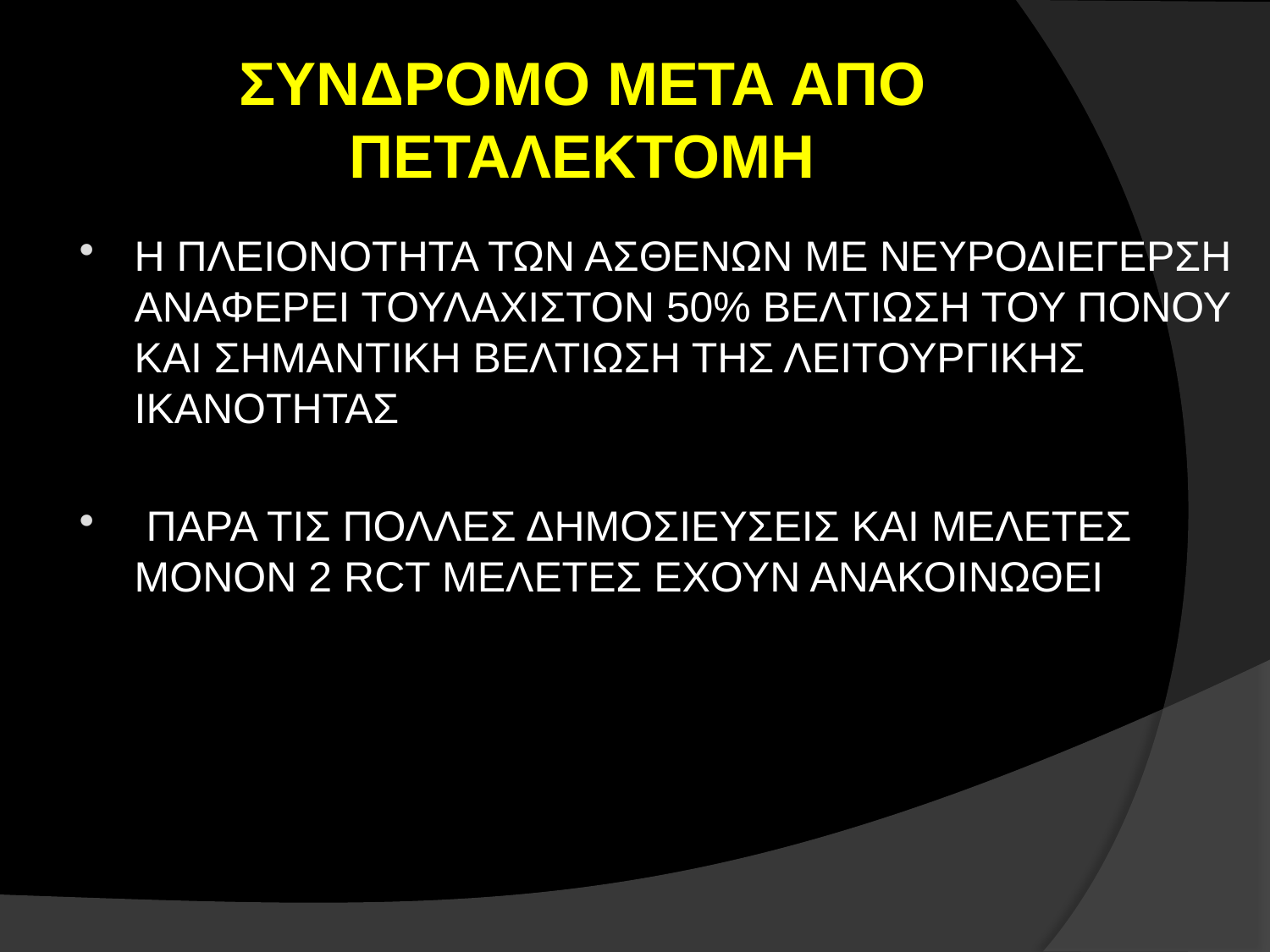

# ΣΥΝΔΡΟΜΟ ΜΕΤΑ ΑΠΟ ΠΕΤΑΛΕΚΤΟΜΗ
Η ΠΛΕΙΟΝΟΤΗΤΑ ΤΩΝ ΑΣΘΕΝΩΝ ΜΕ ΝΕΥΡΟΔΙΕΓΕΡΣΗ ΑΝΑΦΕΡΕΙ ΤΟΥΛΑΧΙΣΤΟΝ 50% ΒΕΛΤΙΩΣΗ ΤΟΥ ΠΟΝΟΥ ΚΑΙ ΣΗΜΑΝΤΙΚΗ ΒΕΛΤΙΩΣΗ ΤΗΣ ΛΕΙΤΟΥΡΓΙΚΗΣ ΙΚΑΝΟΤΗΤΑΣ

 ΠΑΡΑ ΤΙΣ ΠΟΛΛΕΣ ΔΗΜΟΣΙΕΥΣΕΙΣ ΚΑΙ ΜΕΛΕΤΕΣ ΜΟΝΟΝ 2 RCT ΜΕΛΕΤΕΣ ΕΧΟΥΝ ΑΝΑΚΟΙΝΩΘΕΙ